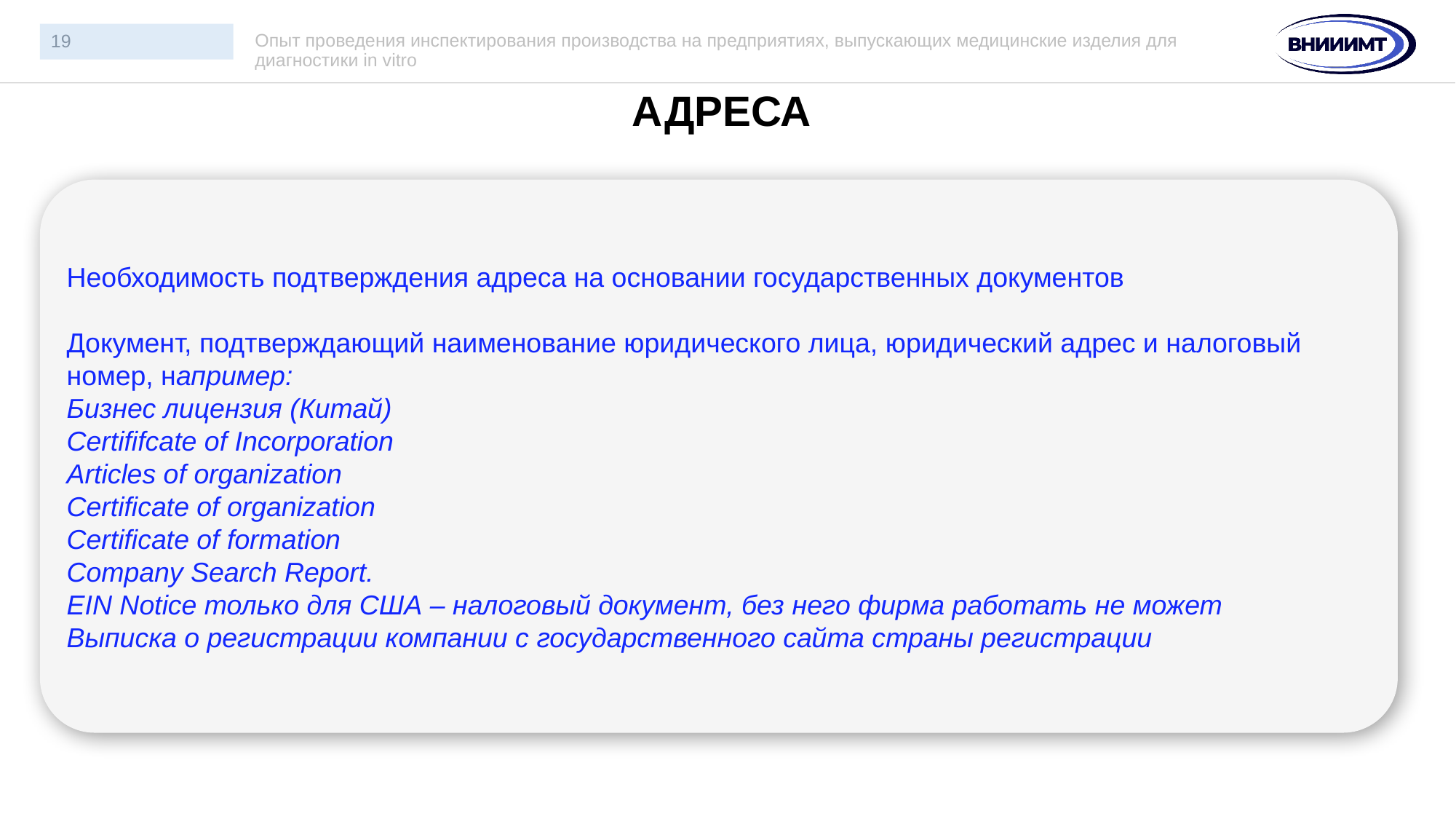

19
Опыт проведения инспектирования производства на предприятиях, выпускающих медицинские изделия для диагностики in vitro

# АДРЕСА
Необходимость подтверждения адреса на основании государственных документов

Документ, подтверждающий наименование юридического лица, юридический адрес и налоговый номер, например:
Бизнес лицензия (Китай)
Certififcate of Incorporation
Articles of organization
Certificate of organization
Certificate of formation
Company Search Report.
EIN Notice только для США – налоговый документ, без него фирма работать не может
Выписка о регистрации компании с государственного сайта страны регистрации